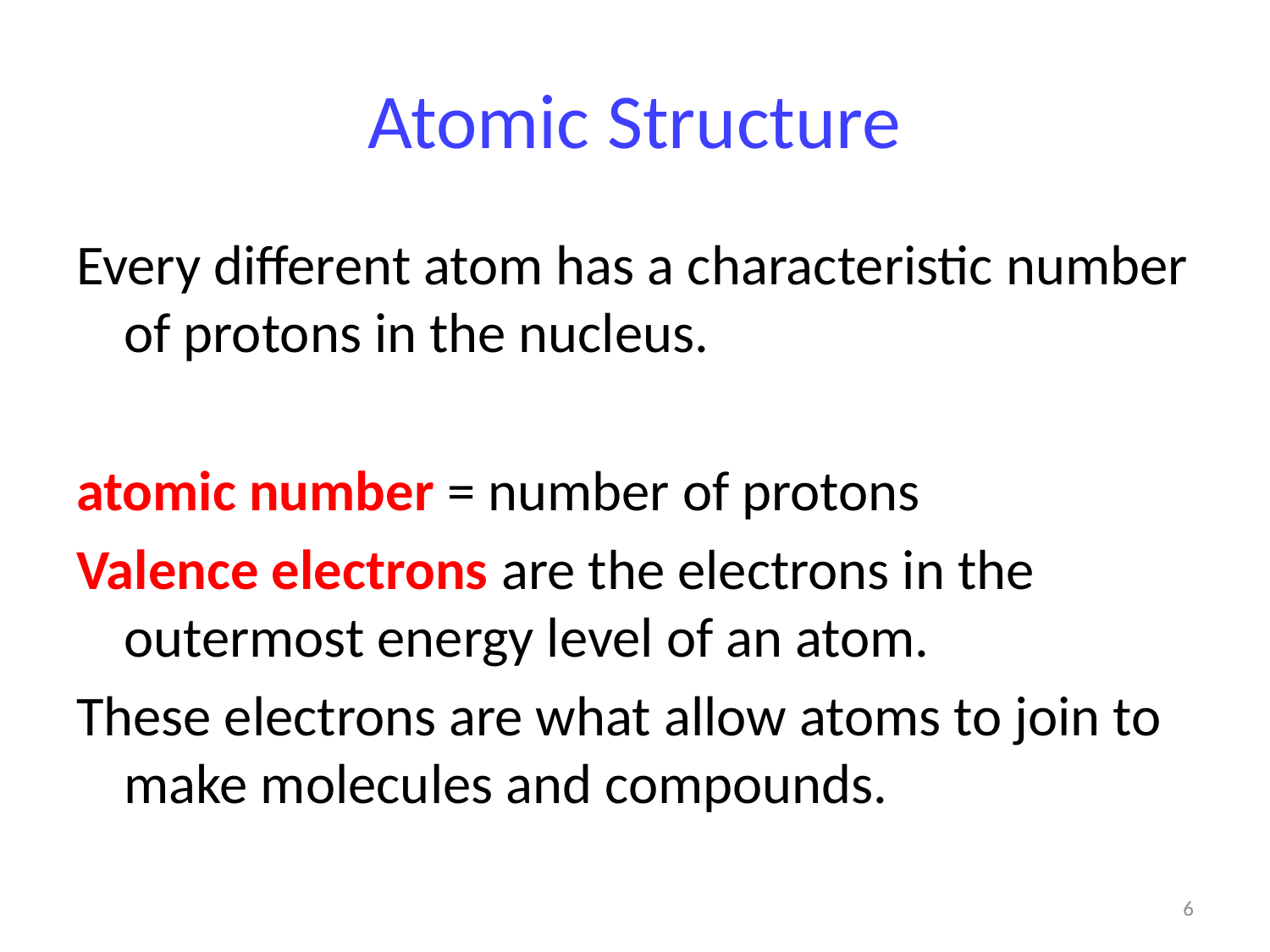

# Atomic Structure
Every different atom has a characteristic number of protons in the nucleus.

atomic number = number of protons
Valence electrons are the electrons in the outermost energy level of an atom.
These electrons are what allow atoms to join to make molecules and compounds.

6